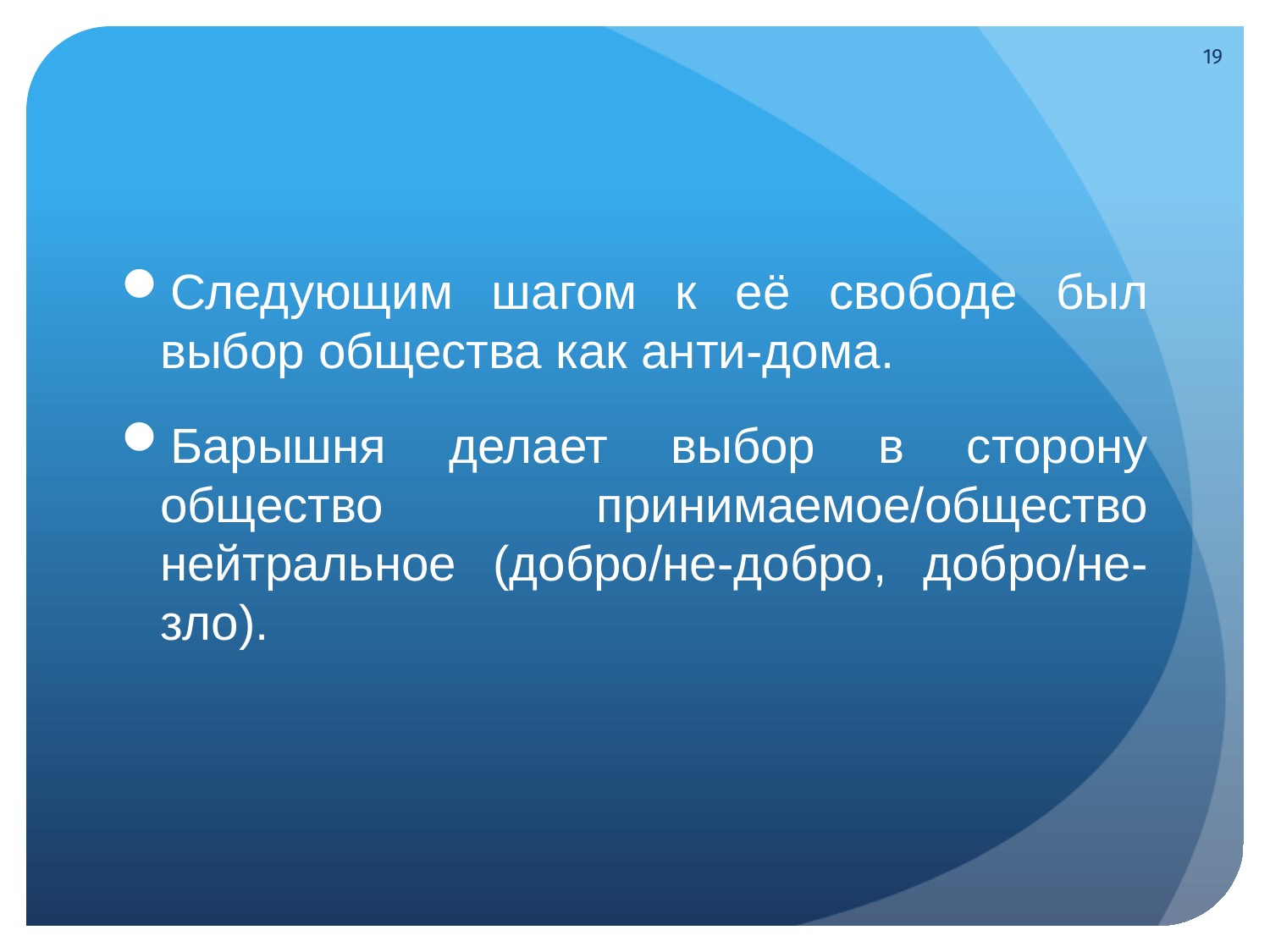

19
Следующим шагом к её свободе был выбор общества как анти-дома.
Барышня делает выбор в сторону общество принимаемое/общество нейтральное (добро/не-добро, добро/не-зло).